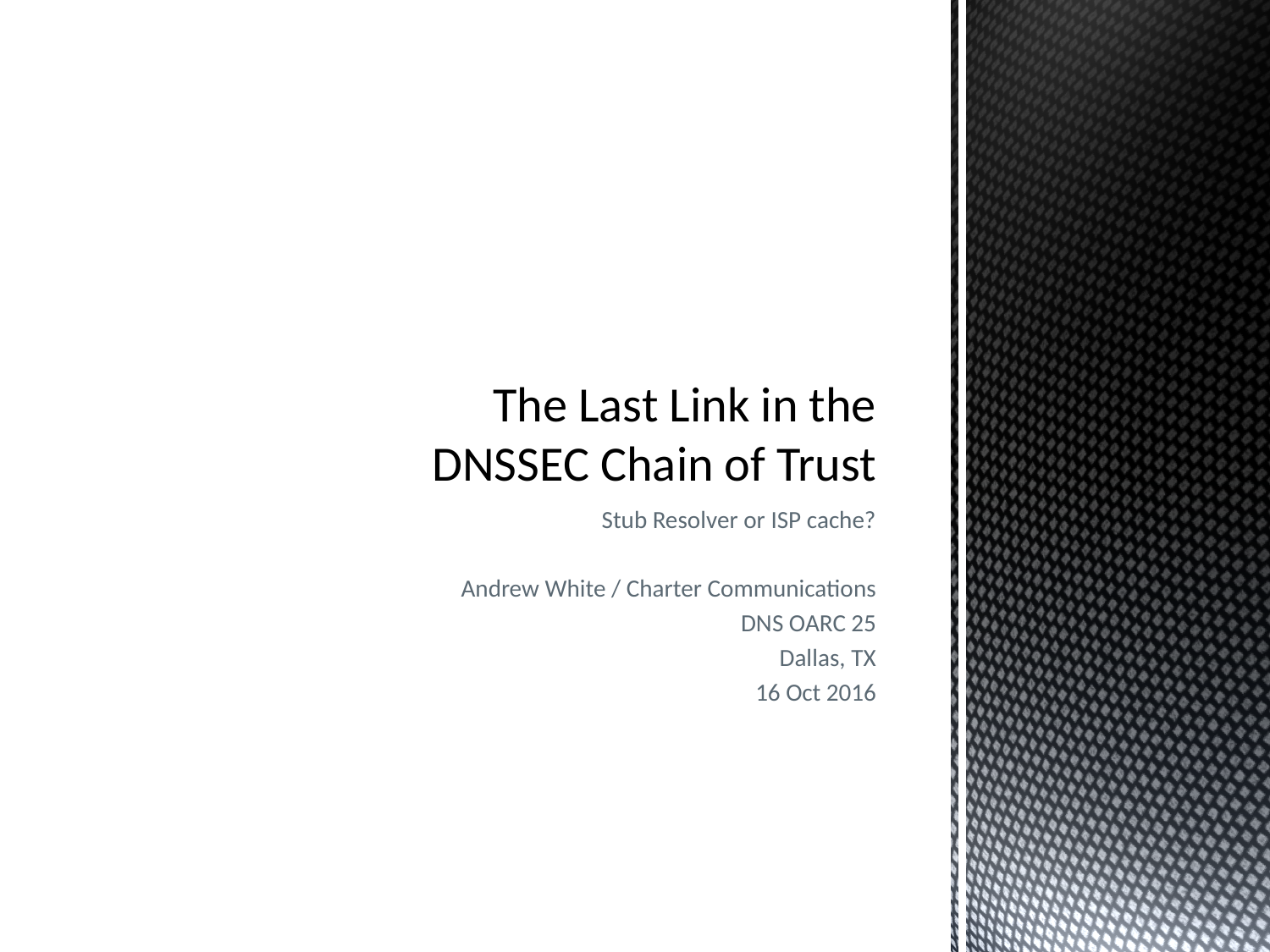

# The Last Link in the DNSSEC Chain of Trust
Stub Resolver or ISP cache?

Andrew White / Charter Communications
DNS OARC 25
Dallas, TX
16 Oct 2016